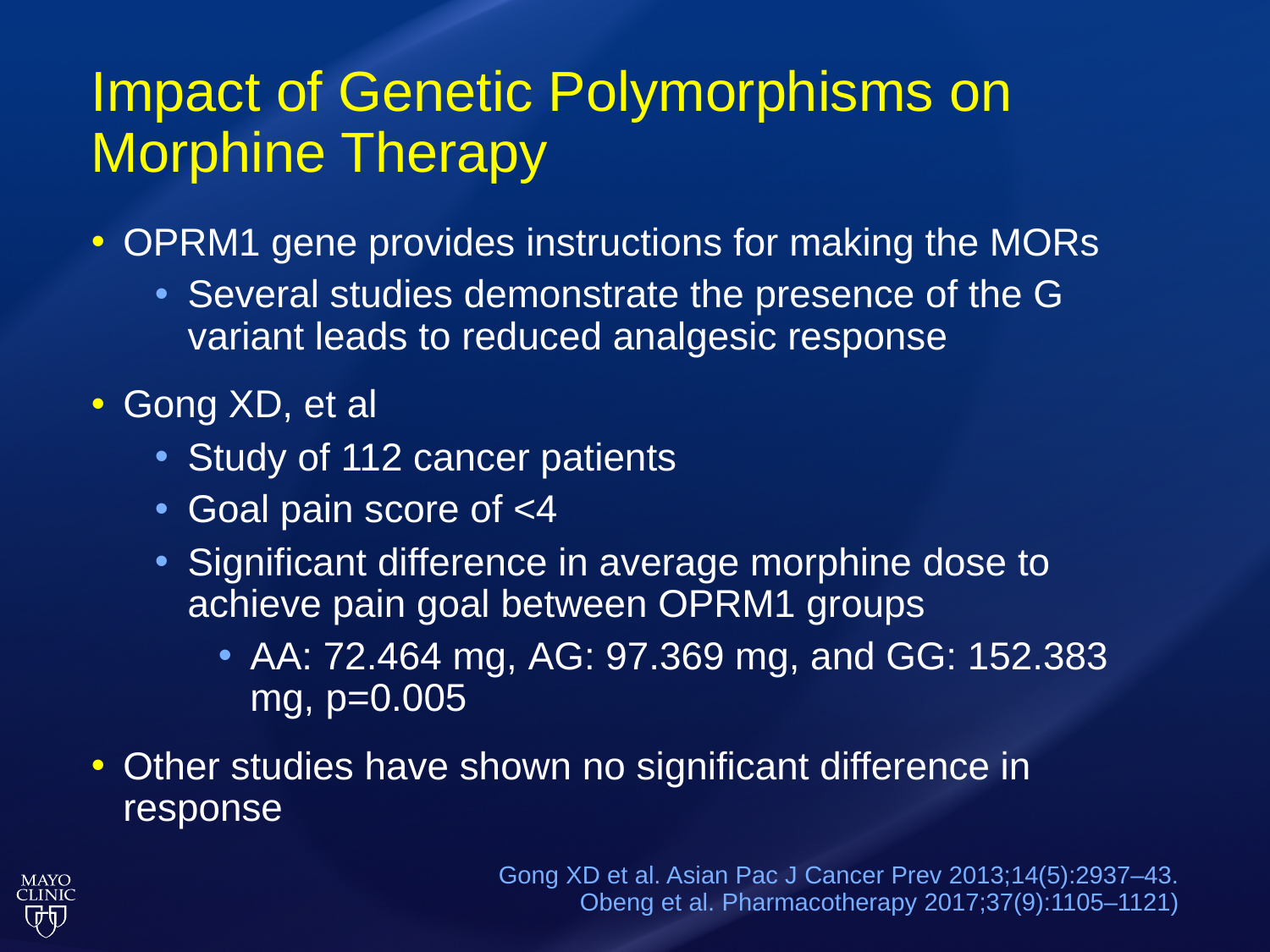

# Impact of Genetic Polymorphisms on Morphine Therapy
OPRM1 gene provides instructions for making the MORs
Several studies demonstrate the presence of the G variant leads to reduced analgesic response
Gong XD, et al
Study of 112 cancer patients
Goal pain score of <4
Significant difference in average morphine dose to achieve pain goal between OPRM1 groups
AA: 72.464 mg, AG: 97.369 mg, and GG: 152.383 mg, p=0.005
Other studies have shown no significant difference in response
Gong XD et al. Asian Pac J Cancer Prev 2013;14(5):2937–43.
Obeng et al. Pharmacotherapy 2017;37(9):1105–1121)